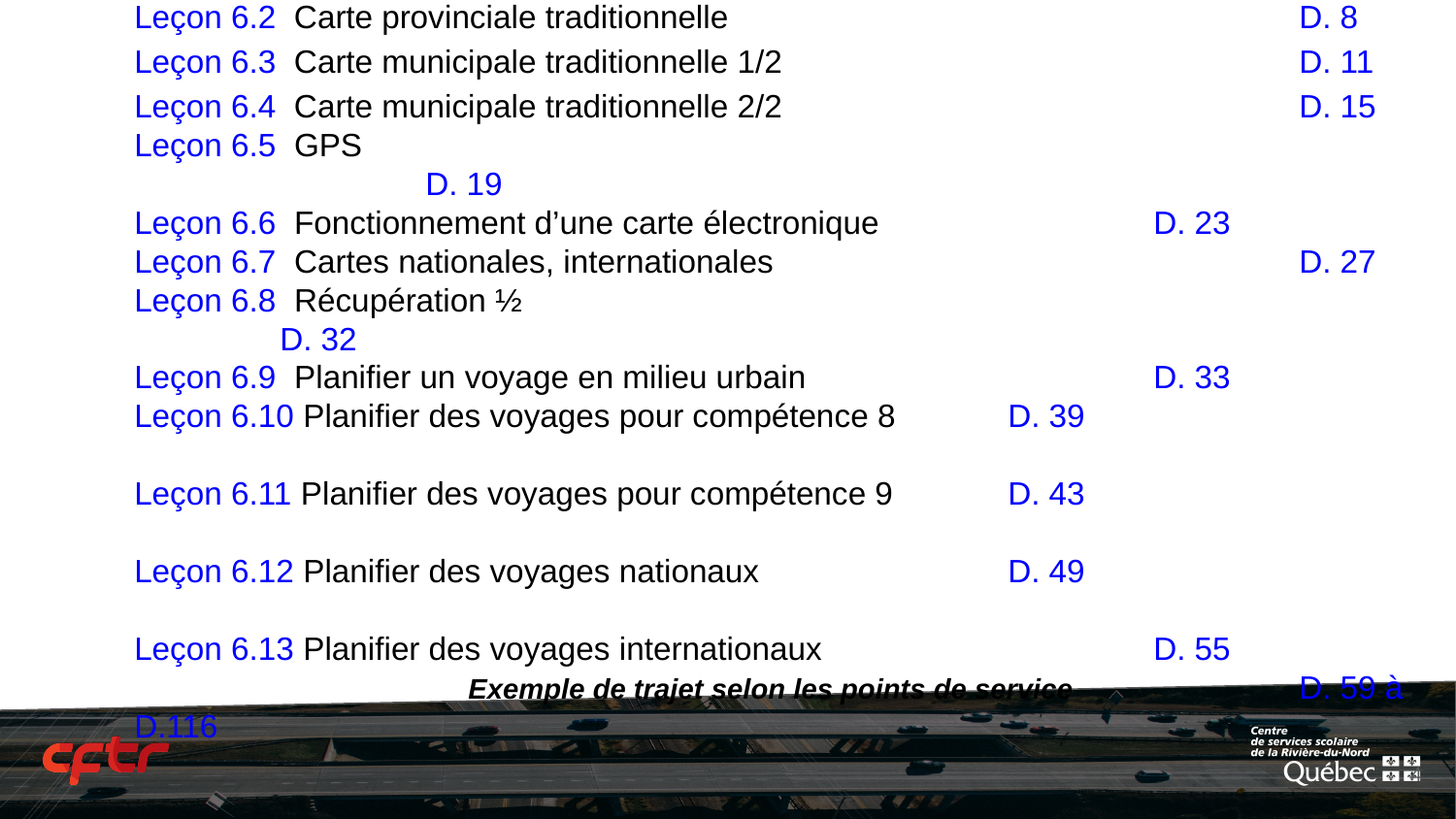

# Liste des leçons à récupérer :
Leçon 6.1 Informations pour le voyage					D. 5
Leçon 6.2  Carte provinciale traditionnelle				D. 8
Leçon 6.3  Carte municipale traditionnelle 1/2				D. 11
Leçon 6.4  Carte municipale traditionnelle 2/2				D. 15
Leçon 6.5  GPS 									D. 19
Leçon 6.6  Fonctionnement d’une carte électronique		D. 23
Leçon 6.7  Cartes nationales, internationales				D. 27
Leçon 6.8  Récupération ½							D. 32
Leçon 6.9  Planifier un voyage en milieu urbain     			D. 33
Leçon 6.10 Planifier des voyages pour compétence 8         	D. 39
Leçon 6.11 Planifier des voyages pour compétence 9         	D. 43
Leçon 6.12 Planifier des voyages nationaux                        	D. 49
Leçon 6.13 Planifier des voyages internationaux       		D. 55
		     Exemple de trajet selon les points de service		D. 59 à D.116
4